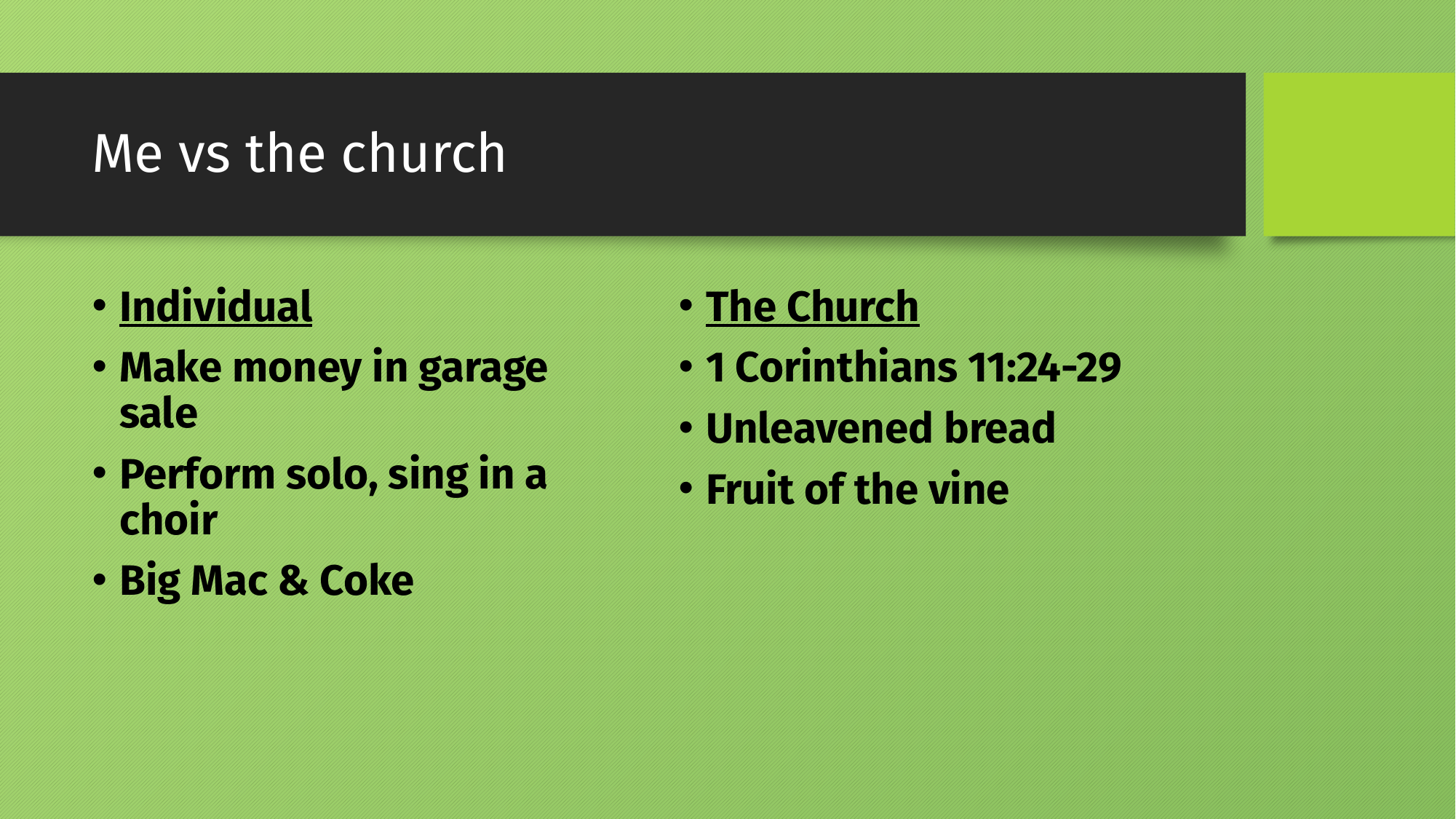

# Me vs the church
Individual
Make money in garage sale
Perform solo, sing in a choir
Big Mac & Coke
The Church
1 Corinthians 11:24-29
Unleavened bread
Fruit of the vine